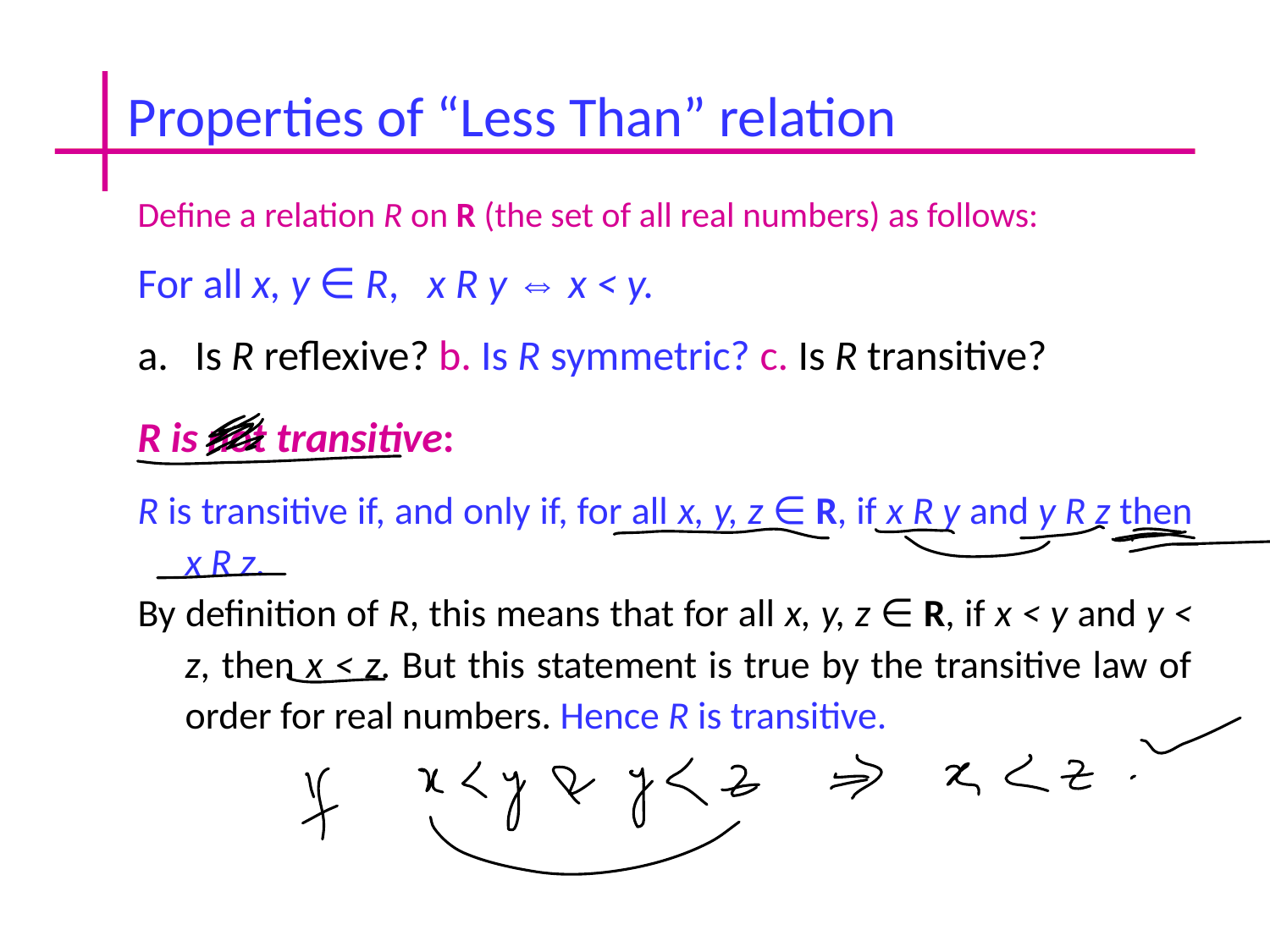

Properties of “Less Than” relation

Define a relation R on R (the set of all real numbers) as follows:

For all x, y ∈ R,   x R y ⇔ x < y.

 Is R reflexive? b. Is R symmetric? c. Is R transitive?

R is not transitive:

R is transitive if, and only if, for all x, y, z ∈ R, if x R y and y R z then x R z.
By definition of R, this means that for all x, y, z ∈ R, if x < y and y < z, then x < z. But this statement is true by the transitive law of order for real numbers. Hence R is transitive.